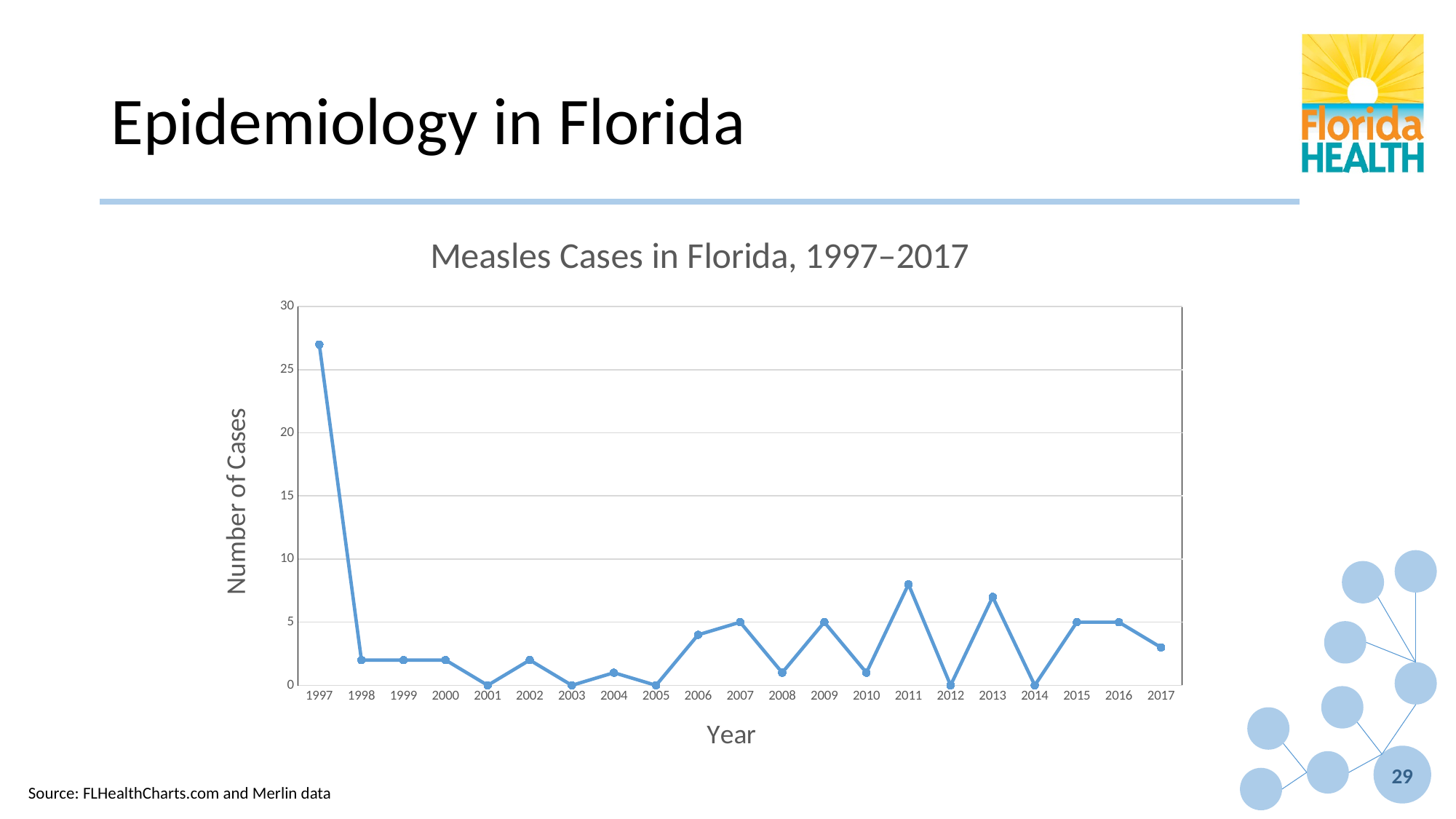

# Epidemiology in Florida

### Chart: Measles Cases in Florida, 1997–2017

| Category |  |
|---|---|
| 1997 | 27.0 |
| 1998 | 2.0 |
| 1999 | 2.0 |
| 2000 | 2.0 |
| 2001 | 0.0 |
| 2002 | 2.0 |
| 2003 | 0.0 |
| 2004 | 1.0 |
| 2005 | 0.0 |
| 2006 | 4.0 |
| 2007 | 5.0 |
| 2008 | 1.0 |
| 2009 | 5.0 |
| 2010 | 1.0 |
| 2011 | 8.0 |
| 2012 | 0.0 |
| 2013 | 7.0 |
| 2014 | 0.0 |
| 2015 | 5.0 |
| 2016 | 5.0 |
| 2017 | 3.0 |
29
Source: FLHealthCharts.com and Merlin data